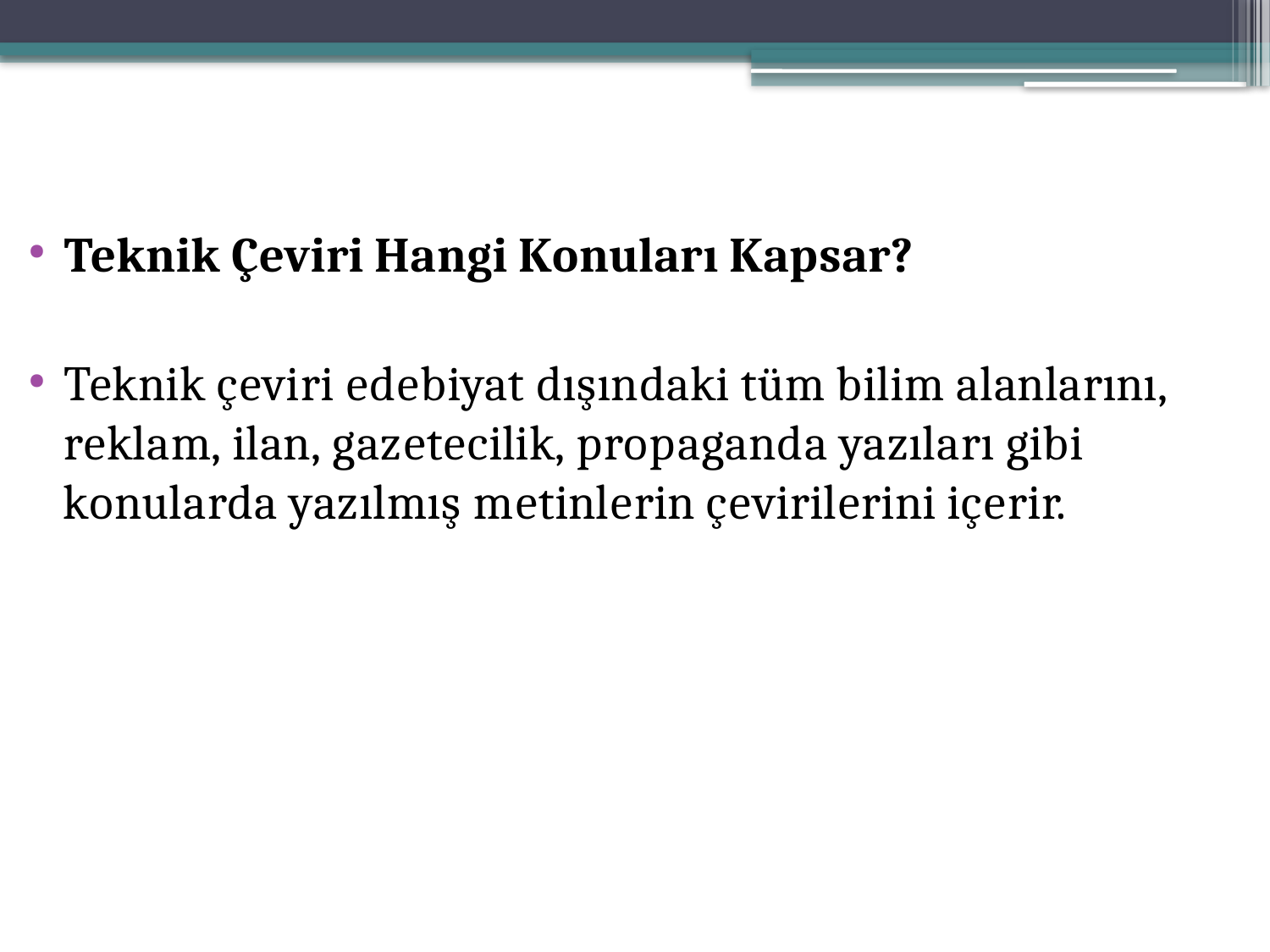

Teknik Çeviri Hangi Konuları Kapsar?

Teknik çeviri edebiyat dışındaki tüm bilim alanlarını, reklam, ilan, gazetecilik, propaganda yazıları gibi konularda yazılmış metinlerin çevirilerini içerir.